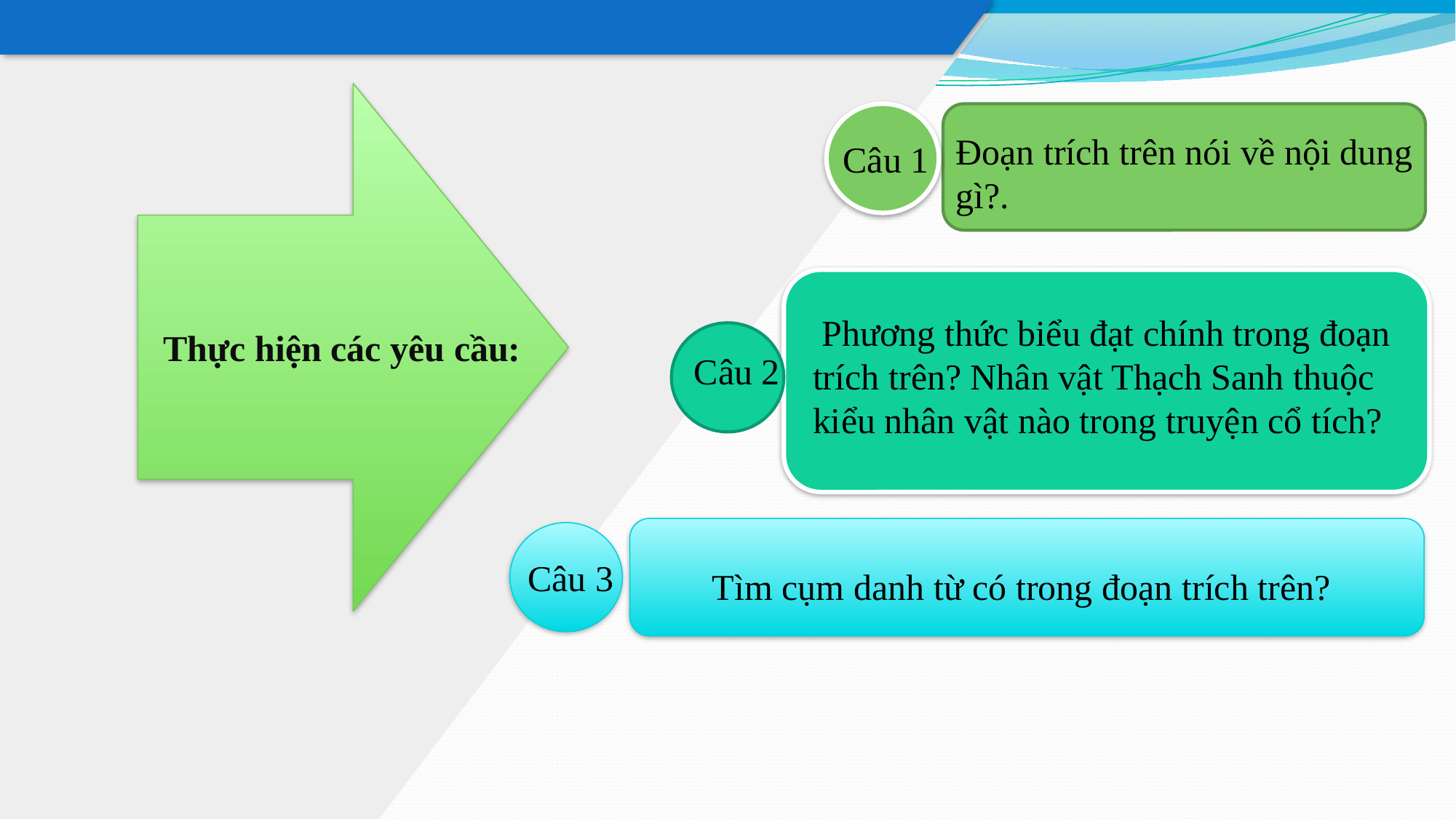

Đoạn trích trên nói về nội dung gì?.
Câu 1

 Phương thức biểu đạt chính trong đoạn trích trên? Nhân vật Thạch Sanh thuộc kiểu nhân vật nào trong truyện cổ tích?

Thực hiện các yêu cầu:

Câu 2

Câu 3
Tìm cụm danh từ có trong đoạn trích trên?